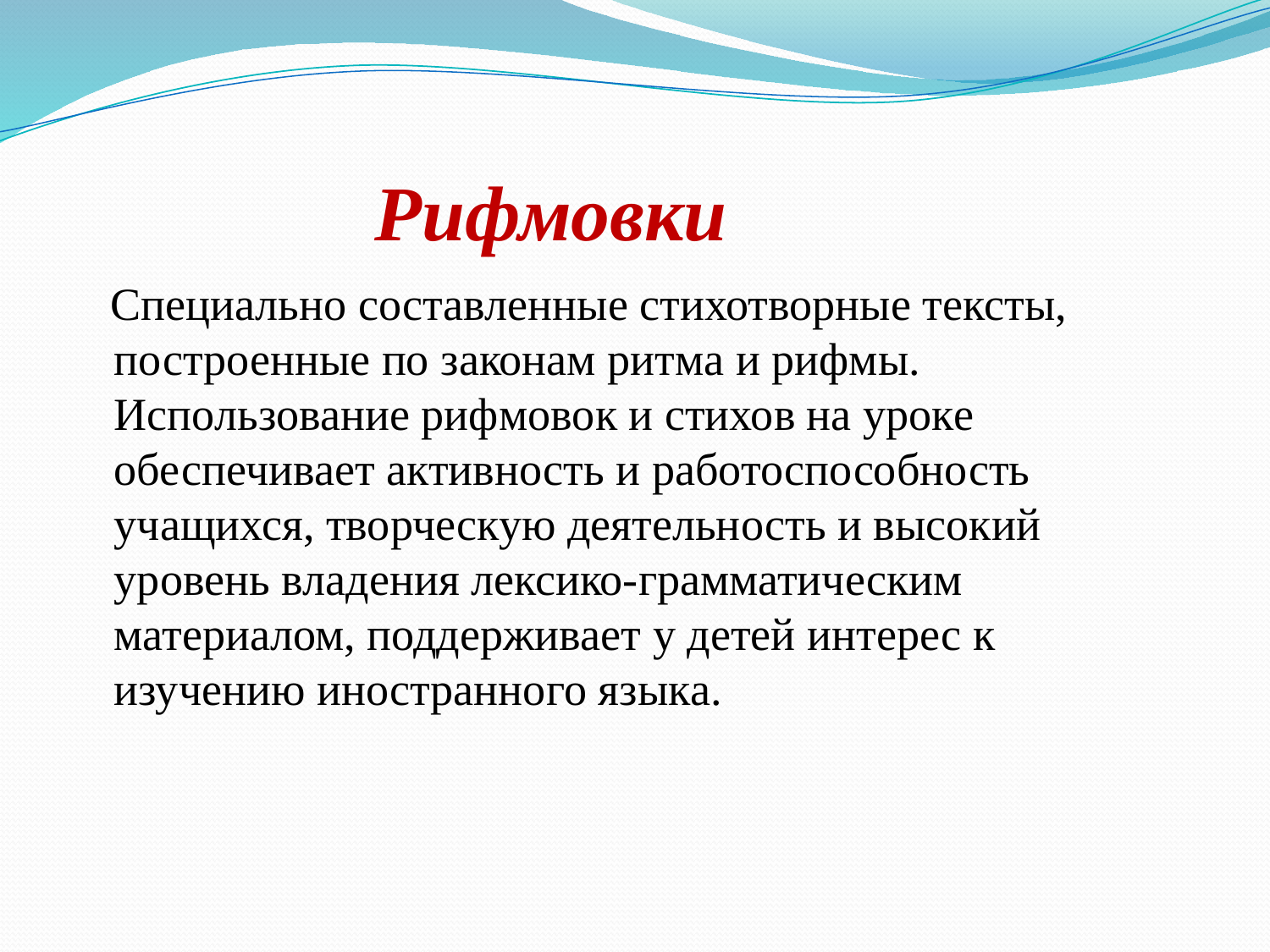

# Рифмовки
   Специально составленные стихотворные тексты, построенные по законам ритма и рифмы. Использование рифмовок и стихов на уроке обеспечивает активность и работоспособность учащихся, творческую деятельность и высокий уровень владения лексико-грамматическим материалом, поддерживает у детей интерес к изучению иностранного языка.